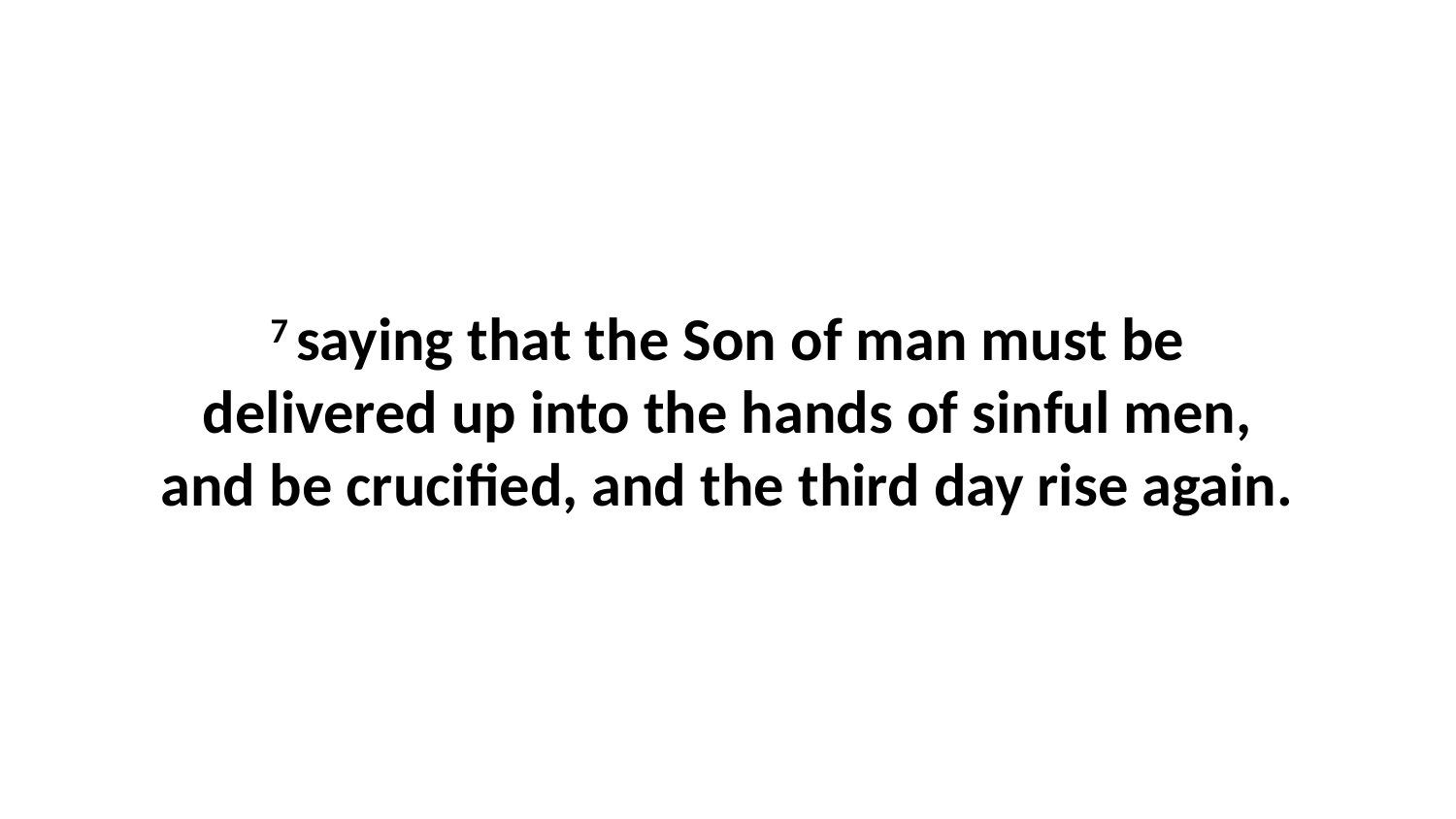

7 saying that the Son of man must be delivered up into the hands of sinful men, and be crucified, and the third day rise again.